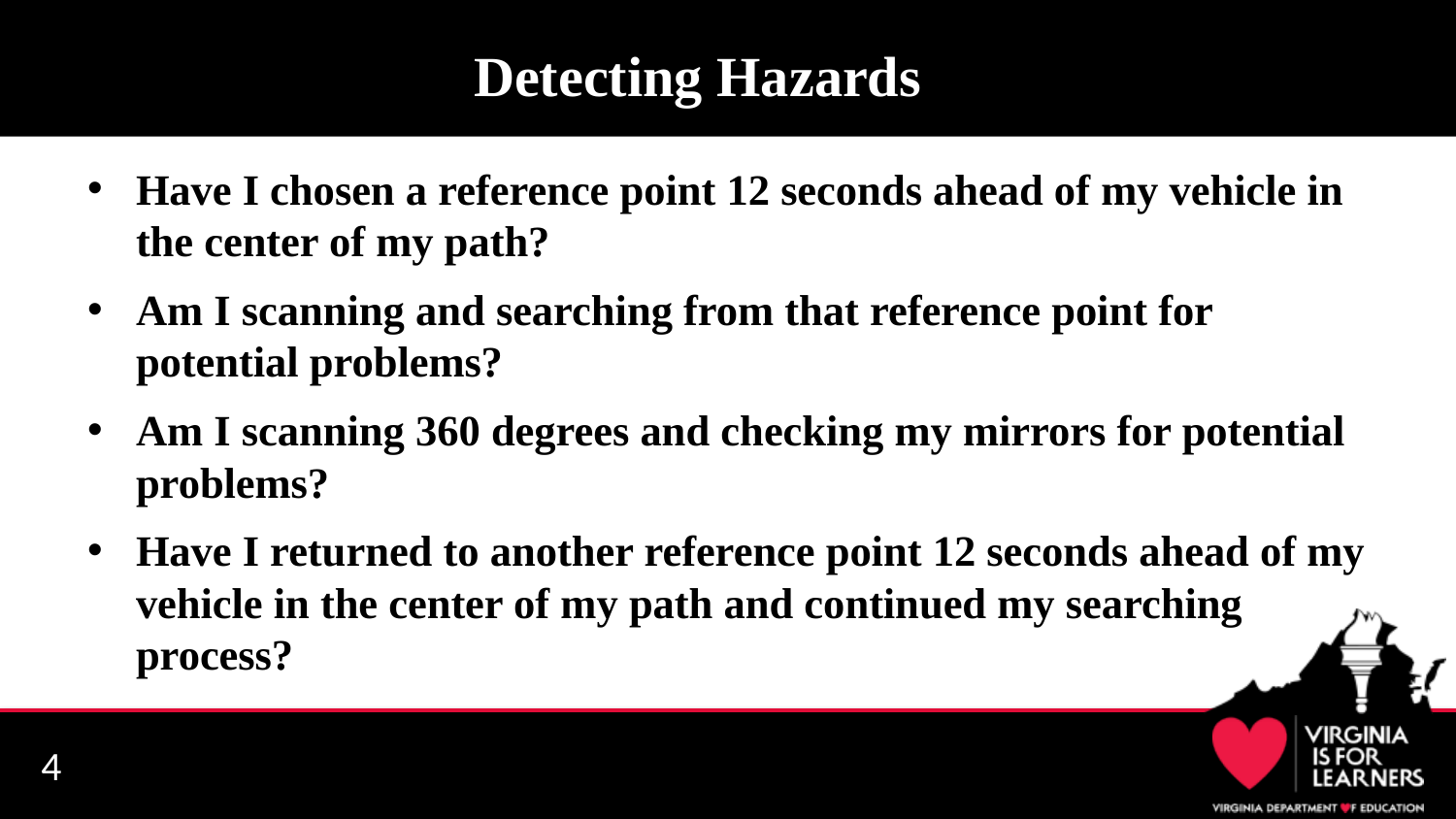

# Detecting Hazards
Have I chosen a reference point 12 seconds ahead of my vehicle in the center of my path?
Am I scanning and searching from that reference point for potential problems?
Am I scanning 360 degrees and checking my mirrors for potential problems?
Have I returned to another reference point 12 seconds ahead of my vehicle in the center of my path and continued my searching process?